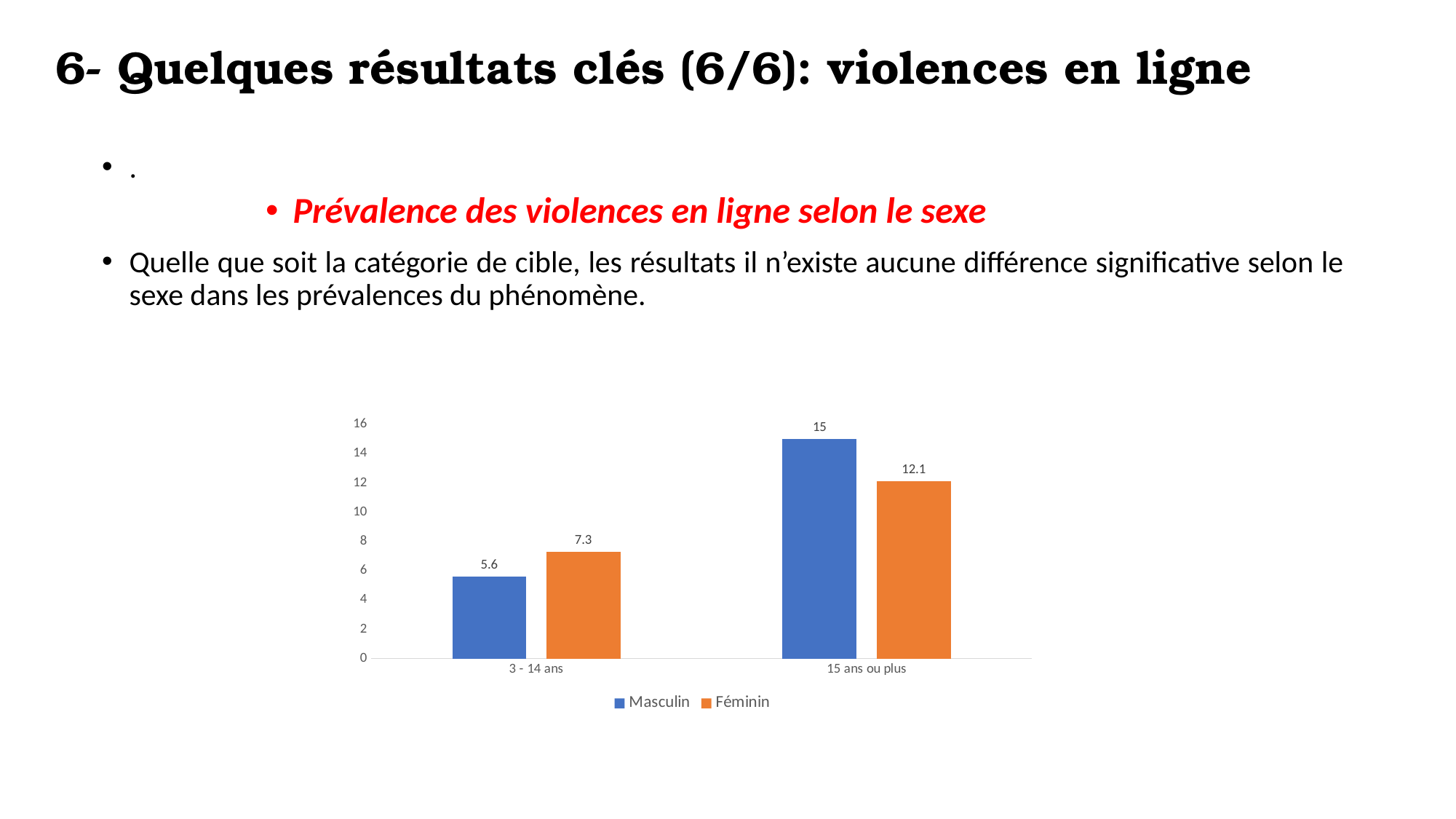

# 6- Quelques résultats clés (6/6): violences en ligne
.
Prévalence des violences en ligne selon le sexe
Quelle que soit la catégorie de cible, les résultats il n’existe aucune différence significative selon le sexe dans les prévalences du phénomène.

### Chart

| Category | Masculin | Féminin |
|---|---|---|
| 3 - 14 ans | 5.6 | 7.3 |
| 15 ans ou plus | 15.0 | 12.1 |